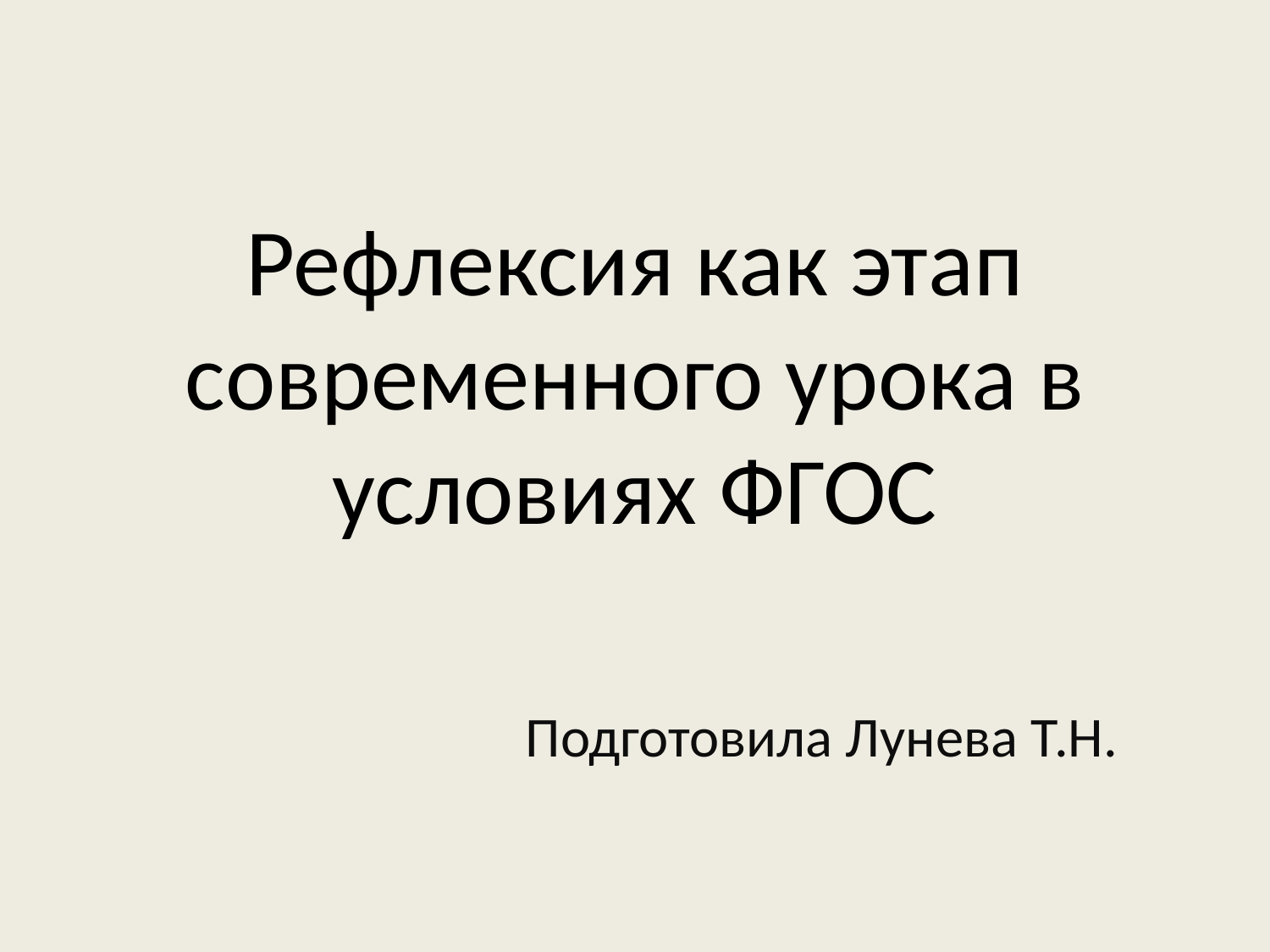

# Рефлексия как этап современного урока в условиях ФГОС
Подготовила Лунева Т.Н.